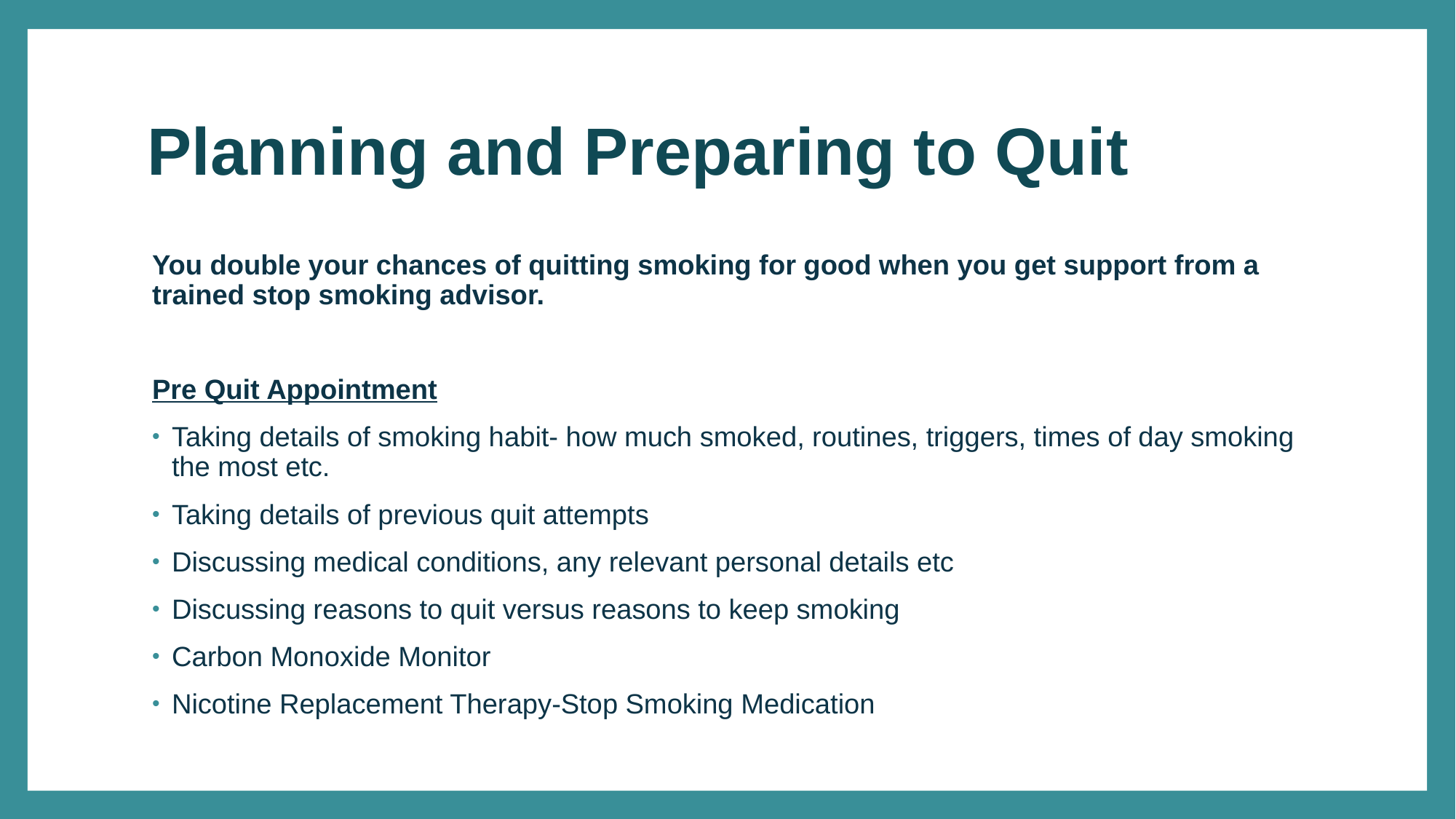

# Planning and Preparing to Quit
You double your chances of quitting smoking for good when you get support from a trained stop smoking advisor.

Pre Quit Appointment
Taking details of smoking habit- how much smoked, routines, triggers, times of day smoking the most etc.
Taking details of previous quit attempts
Discussing medical conditions, any relevant personal details etc
Discussing reasons to quit versus reasons to keep smoking
Carbon Monoxide Monitor
Nicotine Replacement Therapy-Stop Smoking Medication